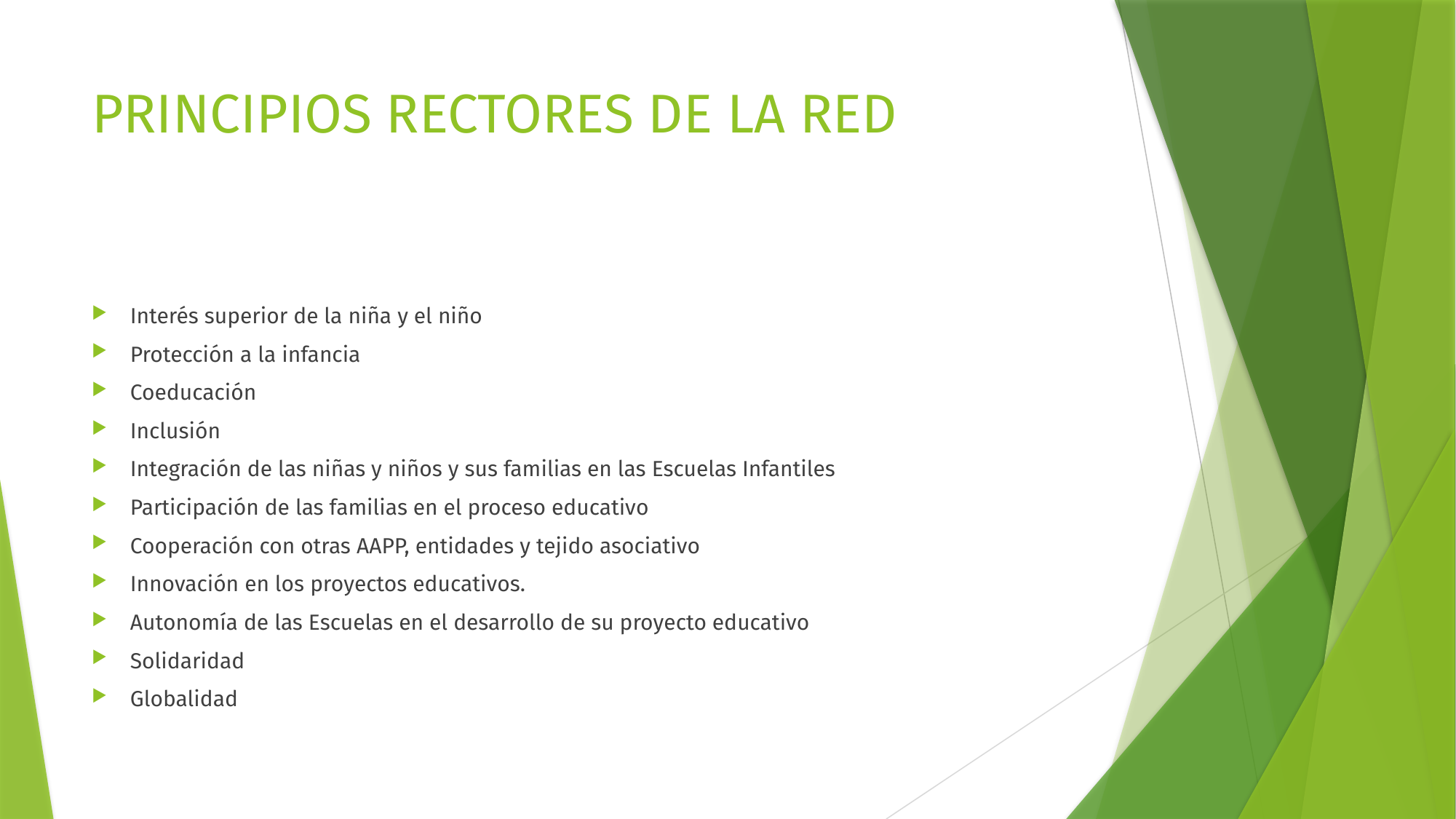

# PRINCIPIOS RECTORES DE LA RED

Interés superior de la niña y el niño
Protección a la infancia
Coeducación
Inclusión
Integración de las niñas y niños y sus familias en las Escuelas Infantiles
Participación de las familias en el proceso educativo
Cooperación con otras AAPP, entidades y tejido asociativo
Innovación en los proyectos educativos.
Autonomía de las Escuelas en el desarrollo de su proyecto educativo
Solidaridad
Globalidad